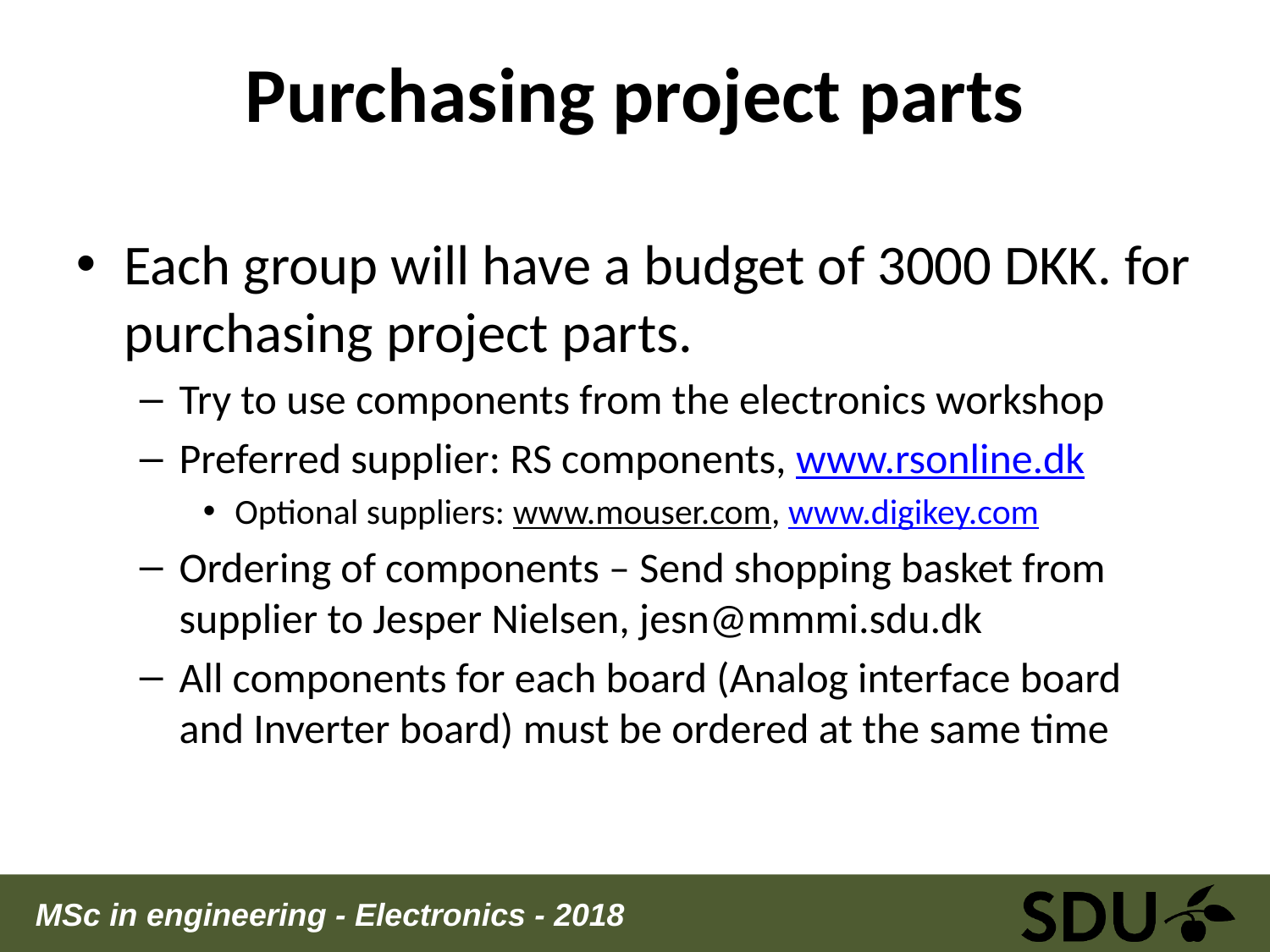

# Purchasing project parts
Each group will have a budget of 3000 DKK. for purchasing project parts.
Try to use components from the electronics workshop
Preferred supplier: RS components, www.rsonline.dk
Optional suppliers: www.mouser.com, www.digikey.com
Ordering of components – Send shopping basket from supplier to Jesper Nielsen, jesn@mmmi.sdu.dk
All components for each board (Analog interface board and Inverter board) must be ordered at the same time